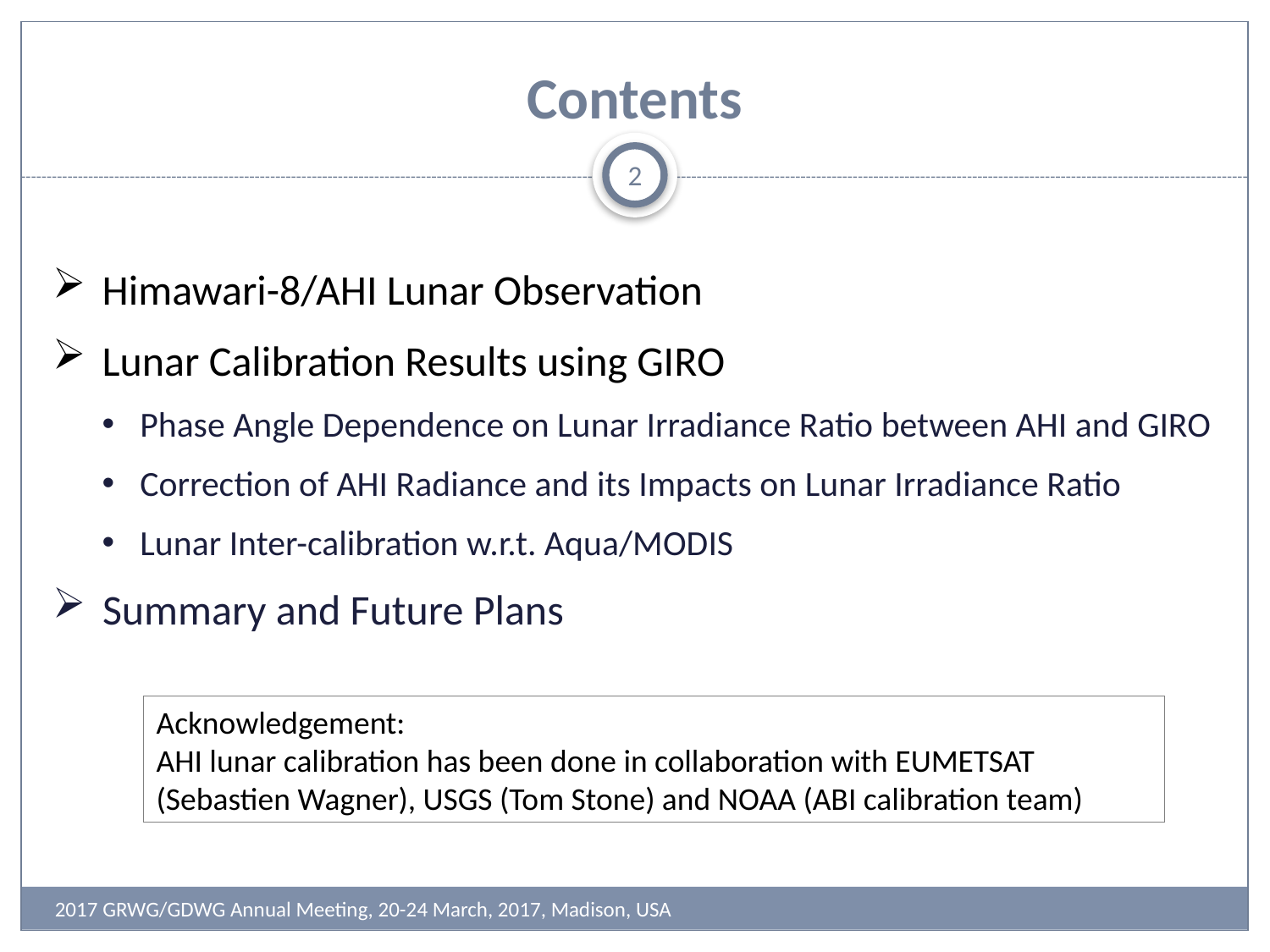

# Contents
2
Himawari-8/AHI Lunar Observation
Lunar Calibration Results using GIRO
Phase Angle Dependence on Lunar Irradiance Ratio between AHI and GIRO
Correction of AHI Radiance and its Impacts on Lunar Irradiance Ratio
Lunar Inter-calibration w.r.t. Aqua/MODIS
Summary and Future Plans
Acknowledgement:
AHI lunar calibration has been done in collaboration with EUMETSAT (Sebastien Wagner), USGS (Tom Stone) and NOAA (ABI calibration team)
2017 GRWG/GDWG Annual Meeting, 20-24 March, 2017, Madison, USA